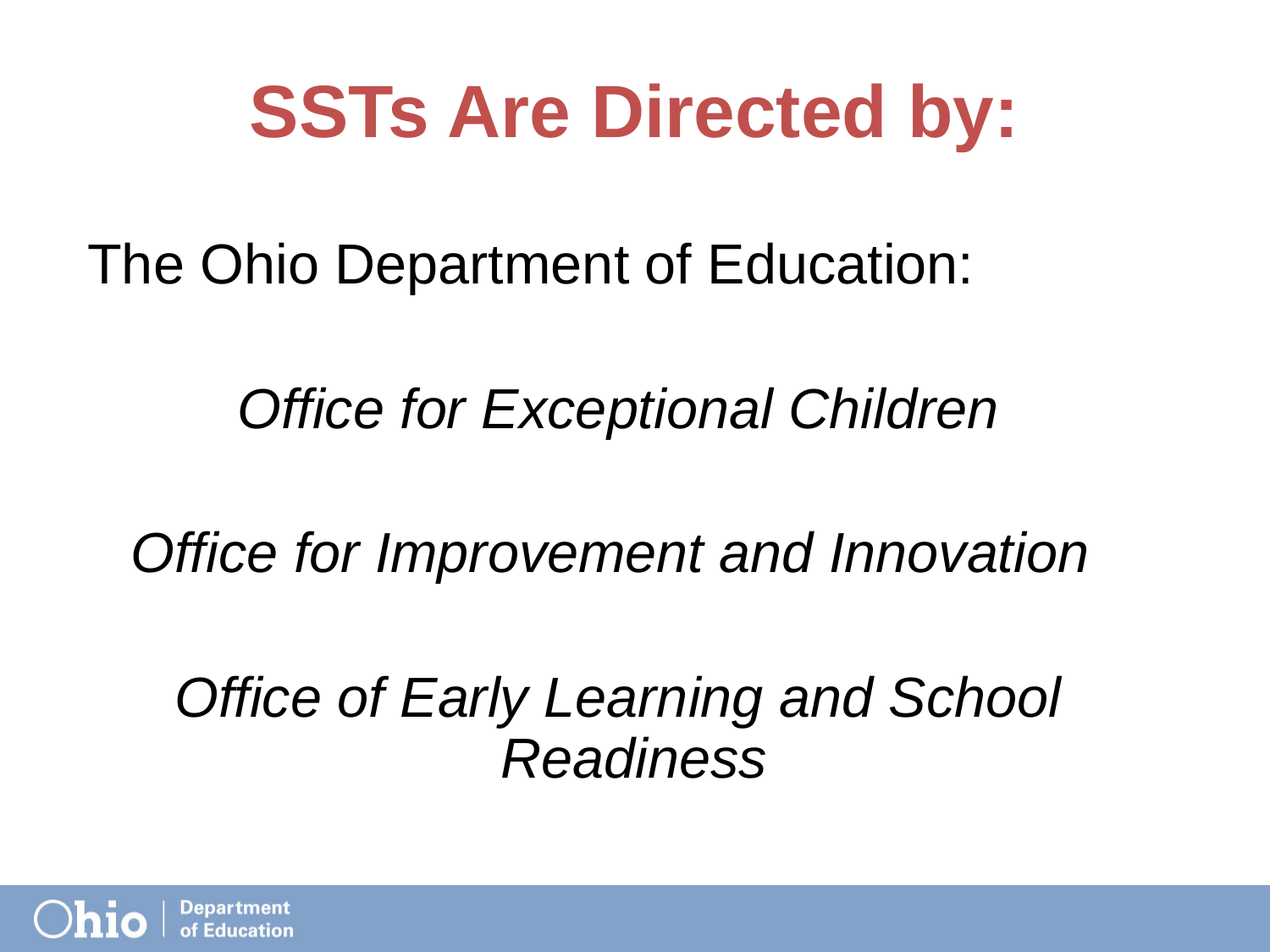

# SSTs Are Directed by:
The Ohio Department of Education:

Office for Exceptional Children

Office for Improvement and Innovation

Office of Early Learning and School Readiness